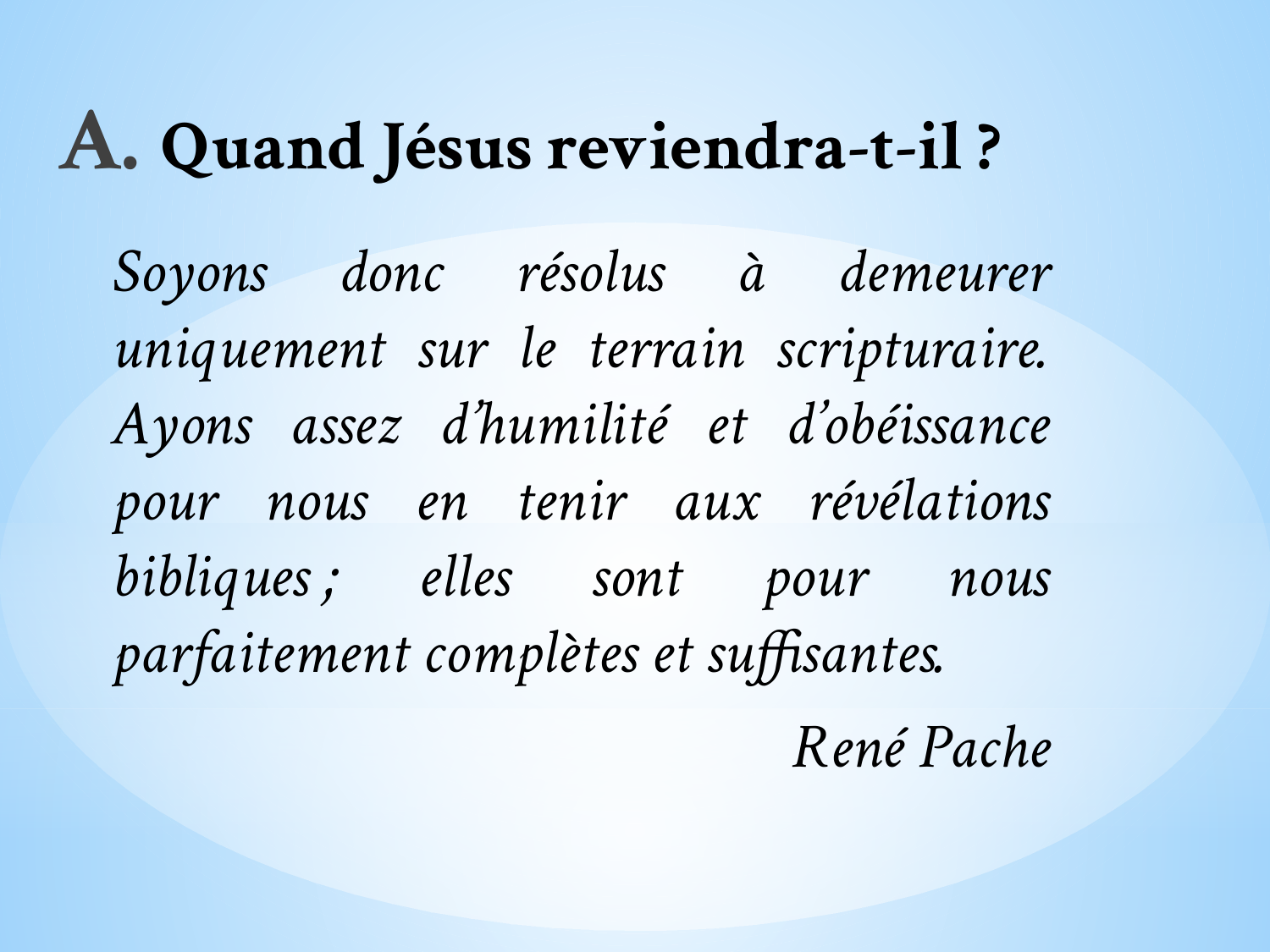

# Quand Jésus reviendra-t-il ?
Soyons donc résolus à demeurer uniquement sur le terrain scripturaire. Ayons assez d’humilité et d’obéissance pour nous en tenir aux révélations bibliques ; elles sont pour nous parfaitement complètes et suffisantes.
René Pache